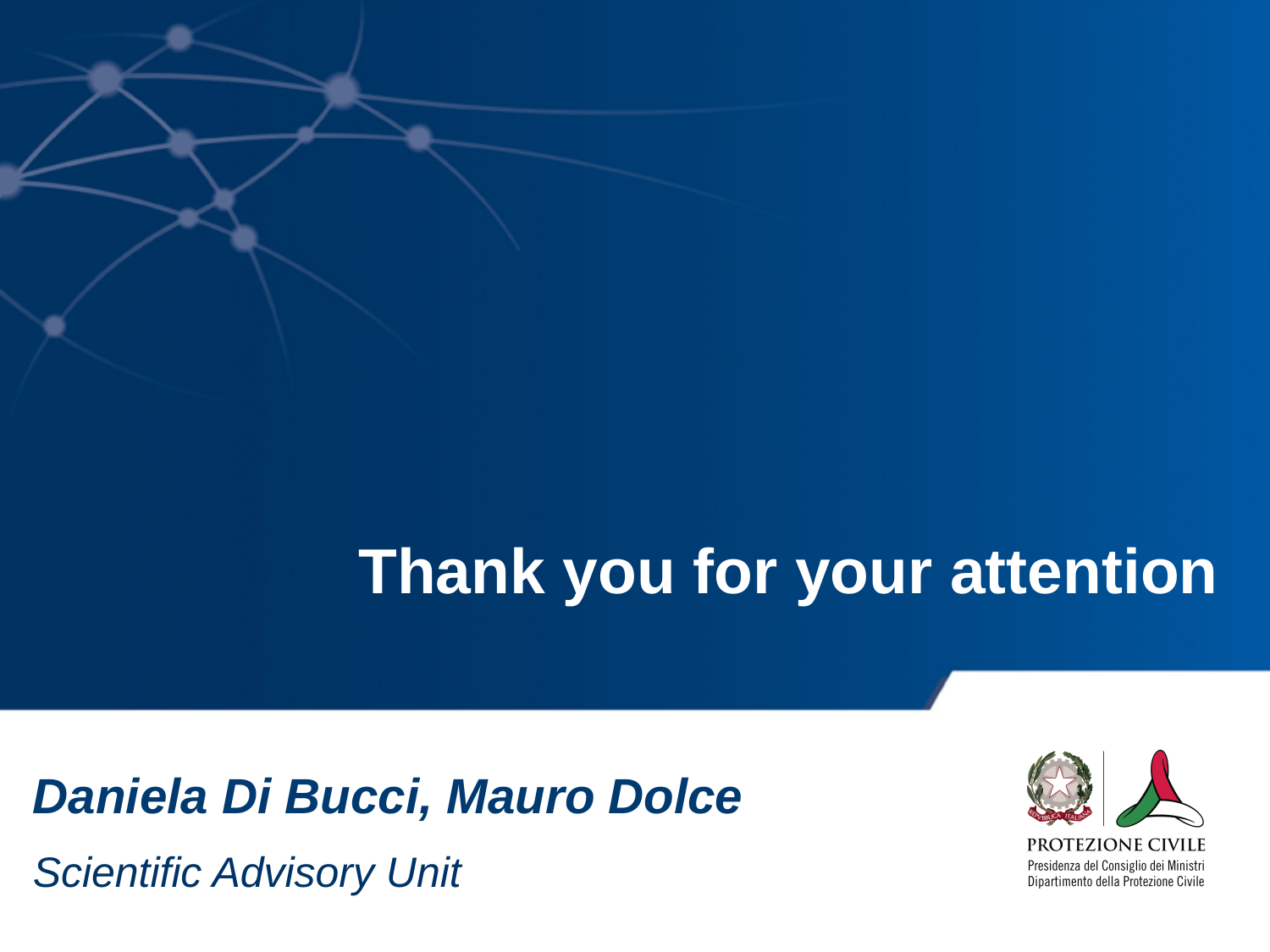

Thank you for your attention
Daniela Di Bucci, Mauro Dolce

Scientific Advisory Unit